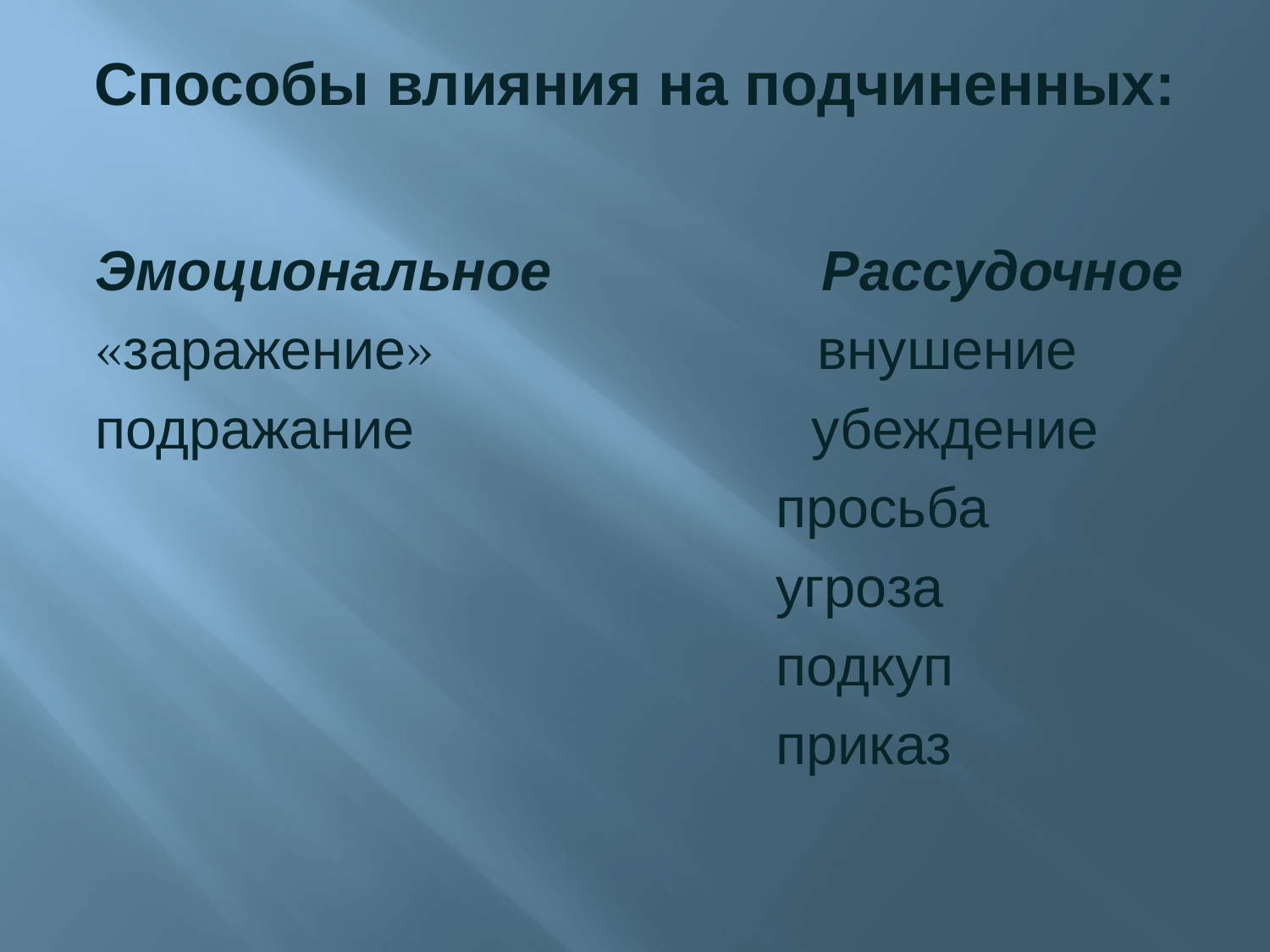

# Способы влияния на подчиненных:

Эмоциональное                   Рассудочное
«заражение»                           внушение
подражание                            убеждение
                                                просьба
                                                угроза
                                                подкуп
                                                приказ